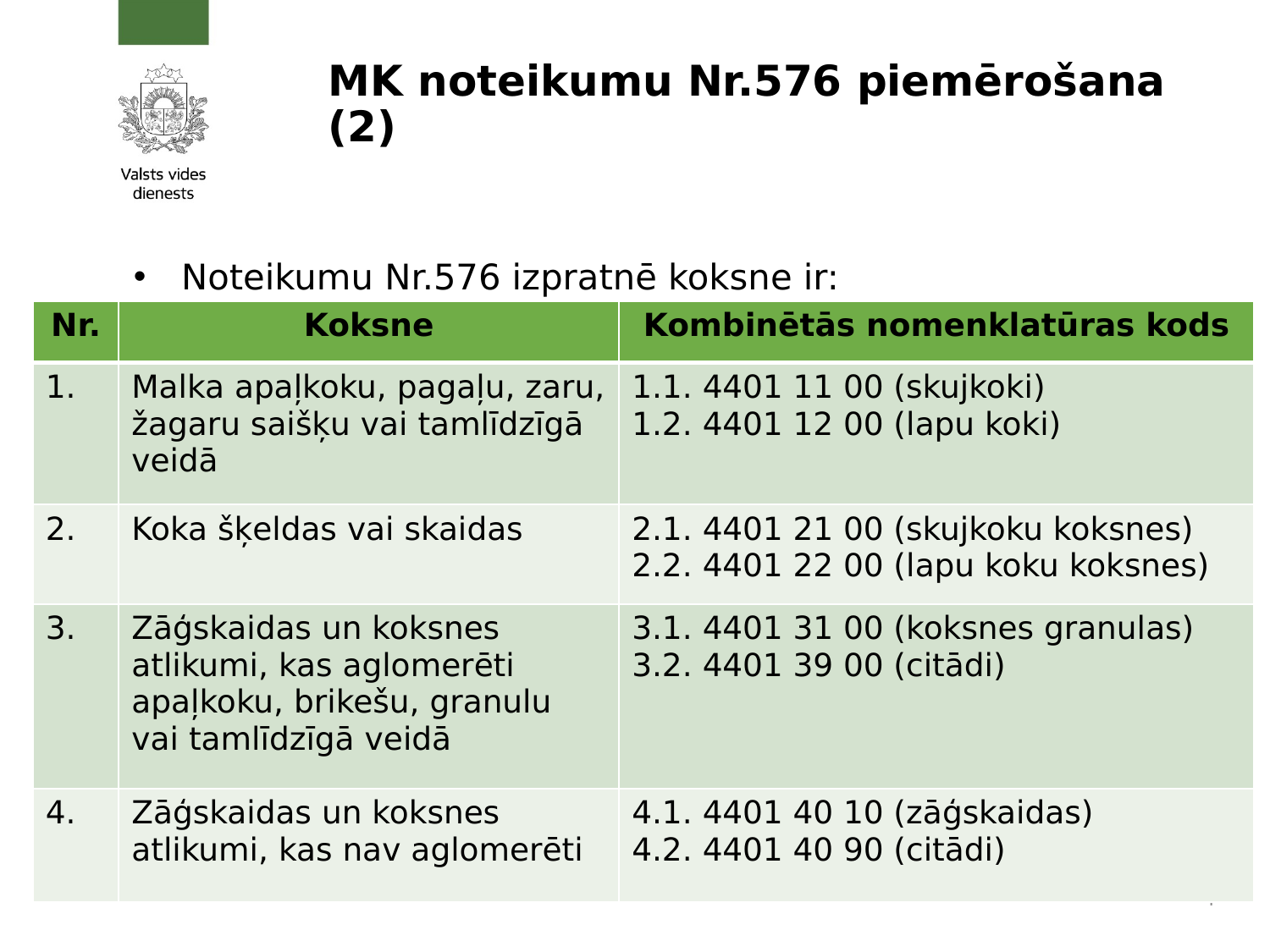

# MK noteikumu Nr.576 piemērošana (2)
Noteikumu Nr.576 izpratnē koksne ir:

| Nr. | Koksne | Kombinētās nomenklatūras kods |
| --- | --- | --- |
| 1. | Malka apaļkoku, pagaļu, zaru, žagaru saišķu vai tamlīdzīgā veidā | 1.1. 4401 11 00 (skujkoki) 1.2. 4401 12 00 (lapu koki) |
| 2. | Koka šķeldas vai skaidas | 2.1. 4401 21 00 (skujkoku koksnes) 2.2. 4401 22 00 (lapu koku koksnes) |
| 3. | Zāģskaidas un koksnes atlikumi, kas aglomerēti apaļkoku, brikešu, granulu vai tamlīdzīgā veidā | 3.1. 4401 31 00 (koksnes granulas) 3.2. 4401 39 00 (citādi) |
| 4. | Zāģskaidas un koksnes atlikumi, kas nav aglomerēti | 4.1. 4401 40 10 (zāģskaidas) 4.2. 4401 40 90 (citādi) |
4